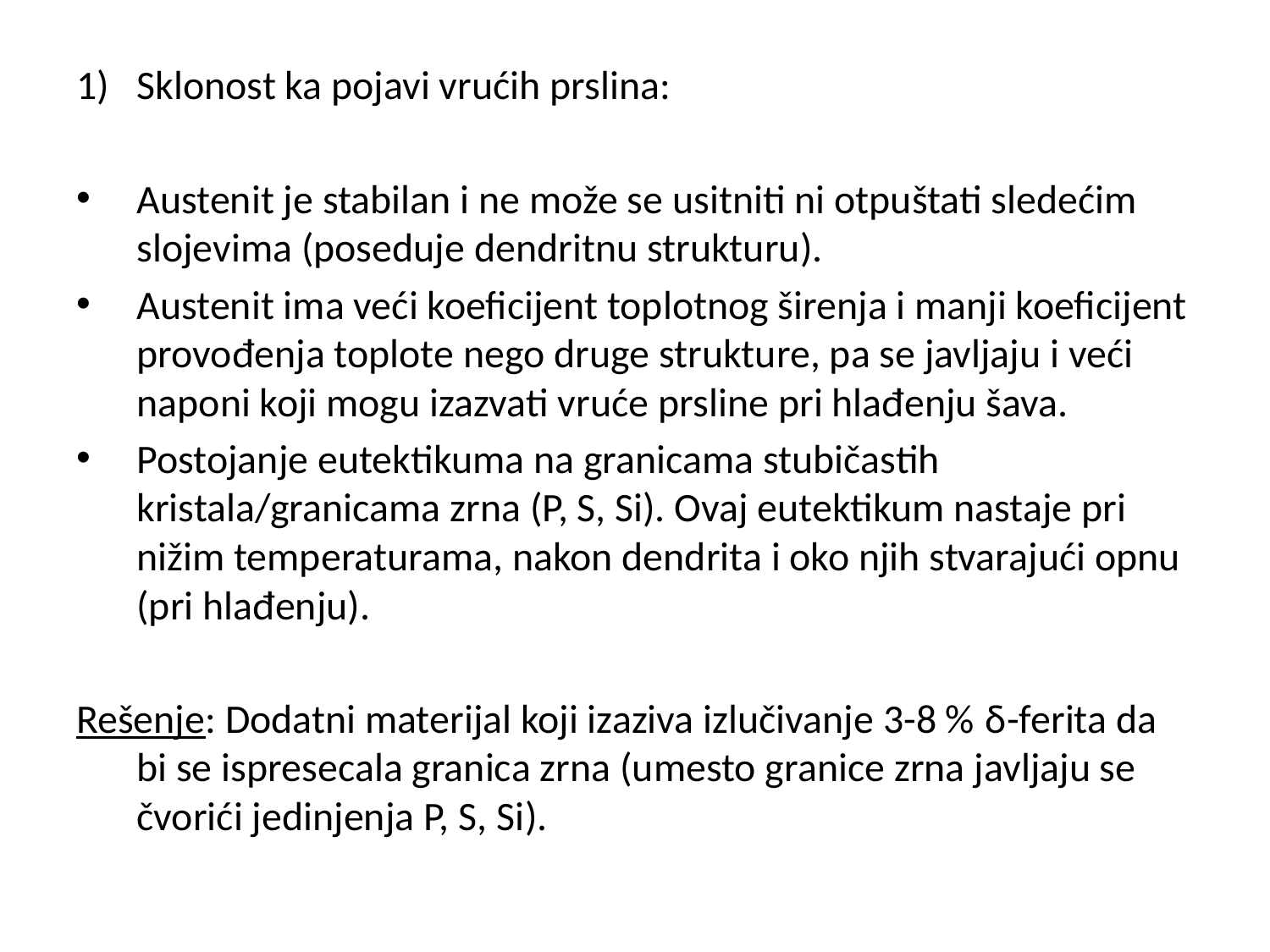

Sklonost ka pojavi vrućih prslina:

Austenit je stabilan i ne može se usitniti ni otpuštati sledećim slojevima (poseduje dendritnu strukturu).
Austenit ima veći koeficijent toplotnog širenja i manji koeficijent provođenja toplote nego druge strukture, pa se javljaju i veći naponi koji mogu izazvati vruće prsline pri hlađenju šava.
Postojanje eutektikuma na granicama stubičastih kristala/granicama zrna (P, S, Si). Ovaj eutektikum nastaje pri nižim temperaturama, nakon dendrita i oko njih stvarajući opnu (pri hlađenju).

Rešenje: Dodatni materijal koji izaziva izlučivanje 3-8 % δ-ferita da bi se ispresecala granica zrna (umesto granice zrna javljaju se čvorići jedinjenja P, S, Si).